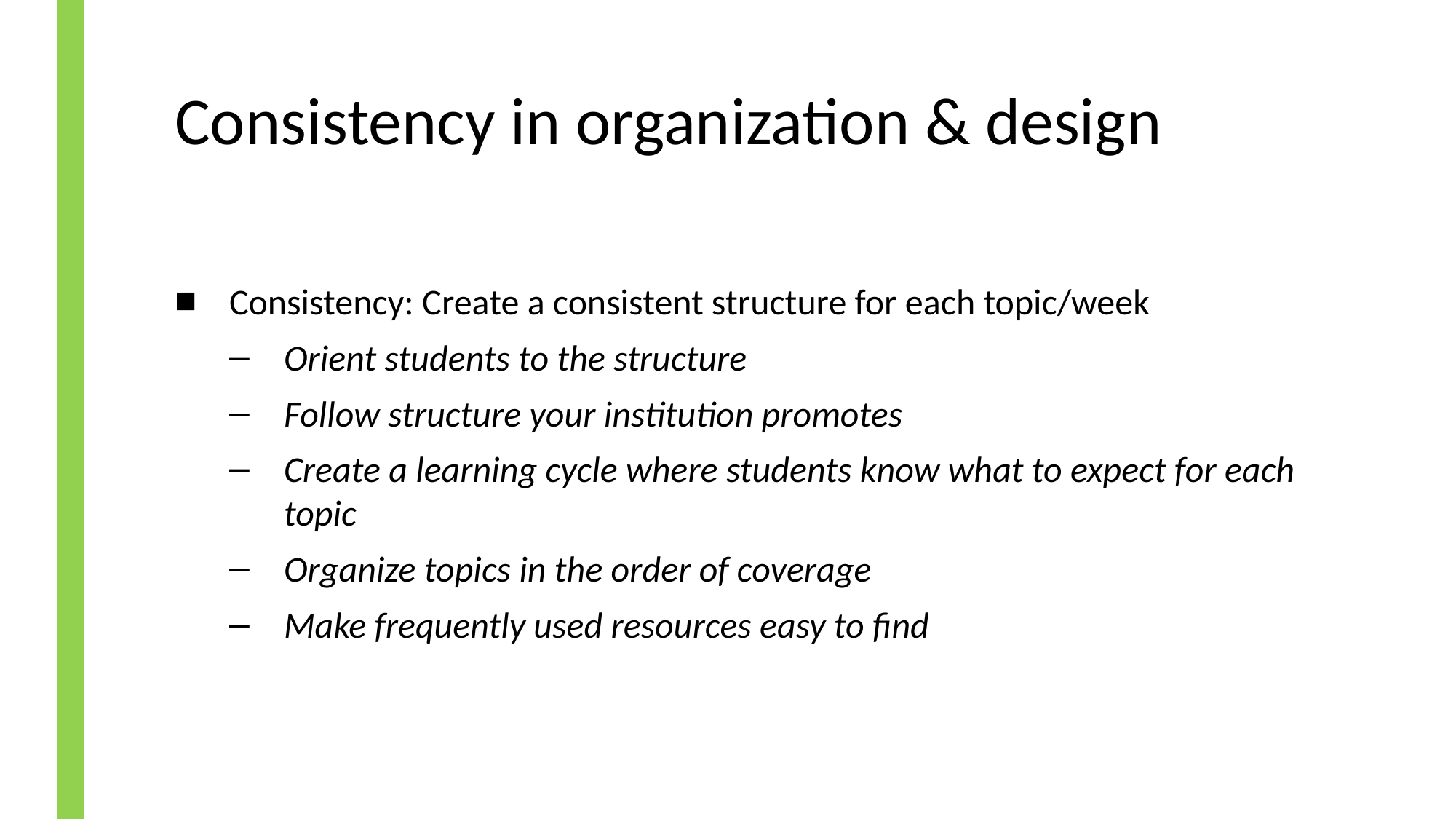

# Consistency in organization & design
Consistency: Create a consistent structure for each topic/week
Orient students to the structure
Follow structure your institution promotes
Create a learning cycle where students know what to expect for each topic
Organize topics in the order of coverage
Make frequently used resources easy to find